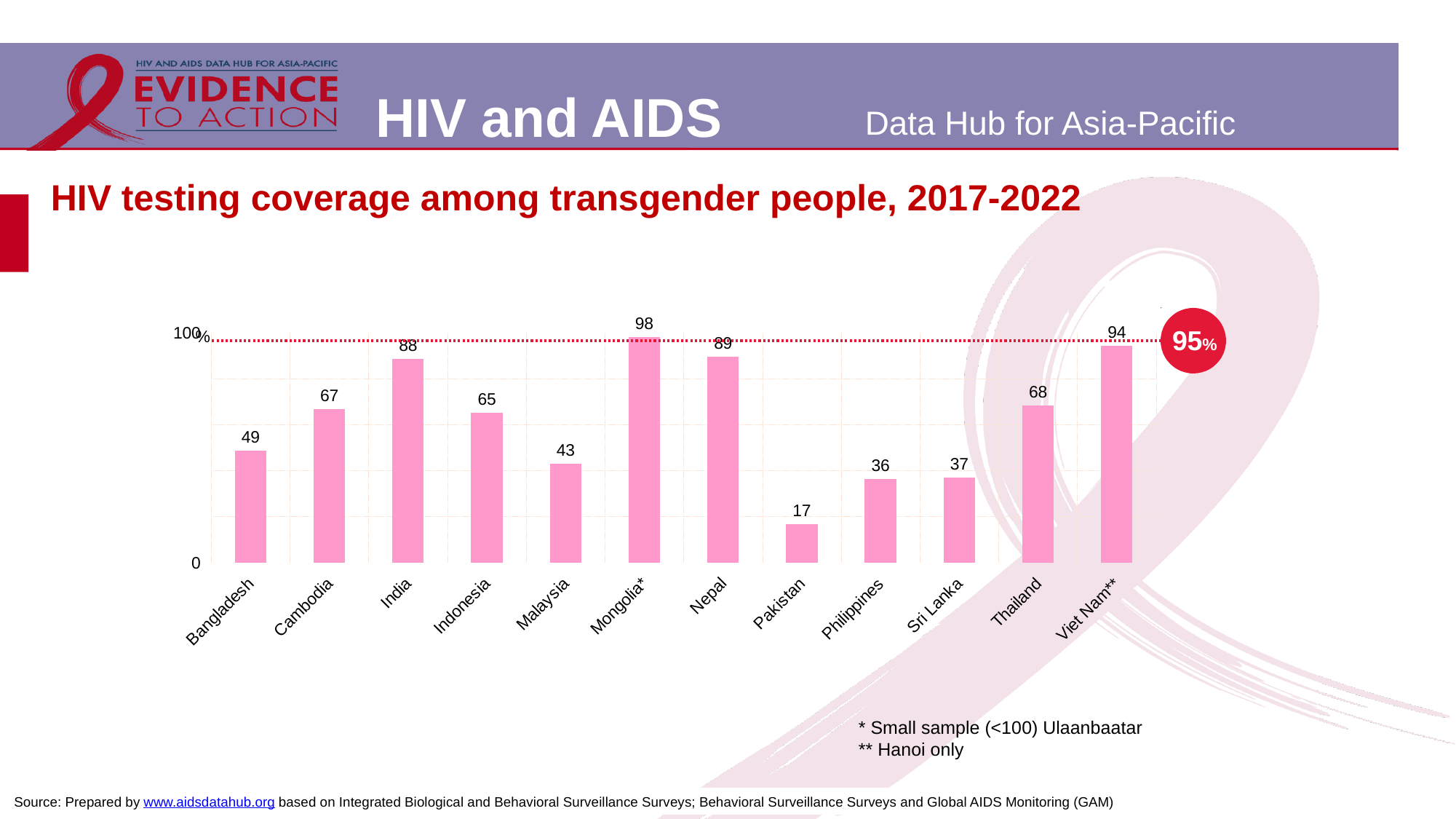

# HIV testing coverage among transgender people, 2017-2022

### Chart

| Category |  |
|---|---|
| Bangladesh | 48.7 |
| Cambodia | 66.8 |
| India | 88.4 |
| Indonesia | 65.0 |
| Malaysia | 43.0 |
| Mongolia* | 97.9 |
| Nepal | 89.4 |
| Pakistan | 16.7 |
| Philippines | 36.2 |
| Sri Lanka | 36.9 |
| Thailand | 68.4 |
| Viet Nam** | 94.1 |
95%
* Small sample (<100) Ulaanbaatar
** Hanoi only
Source: Prepared by www.aidsdatahub.org based on Integrated Biological and Behavioral Surveillance Surveys; Behavioral Surveillance Surveys and Global AIDS Monitoring (GAM)